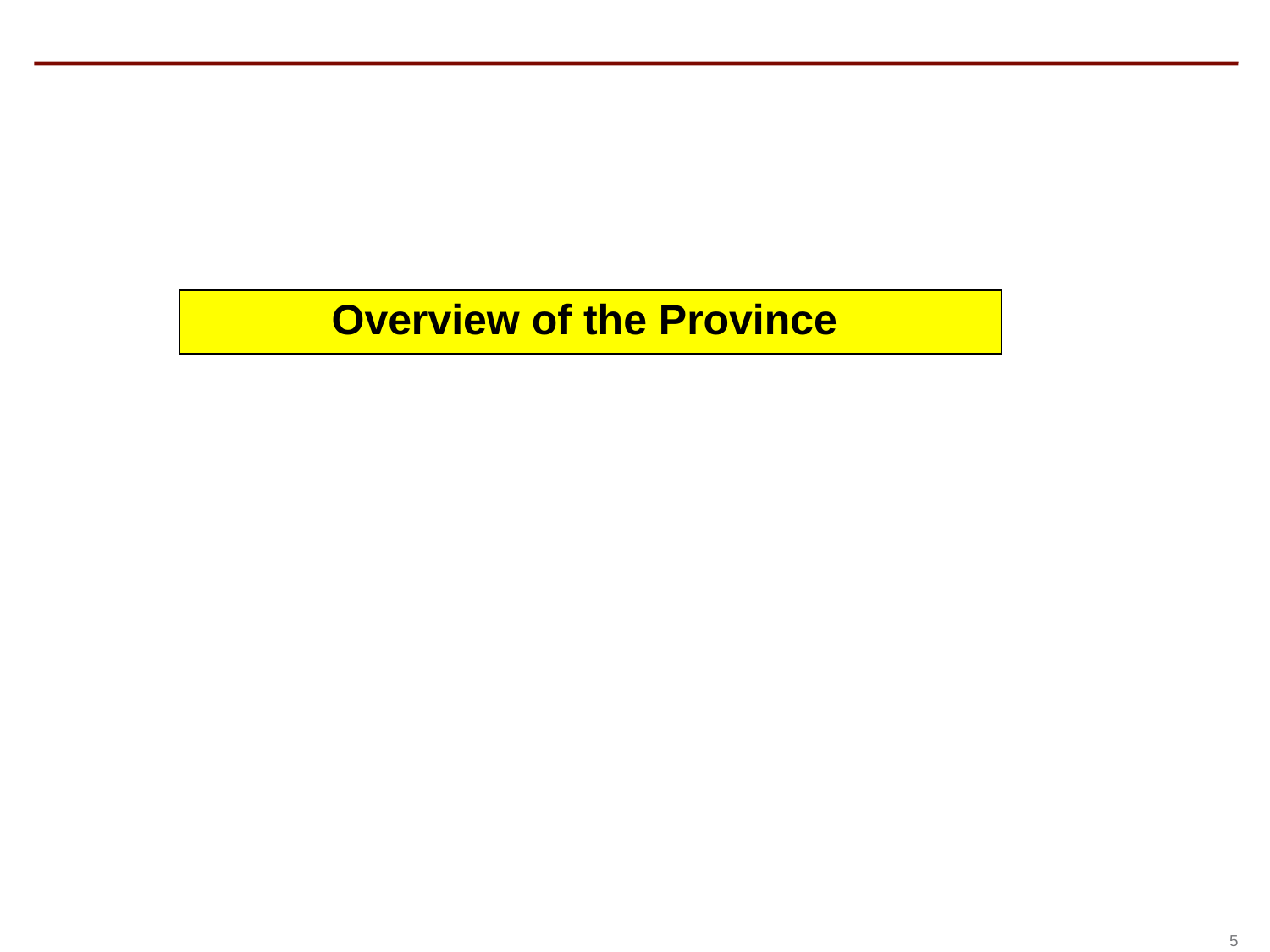

| Overview of the Province |
| --- |